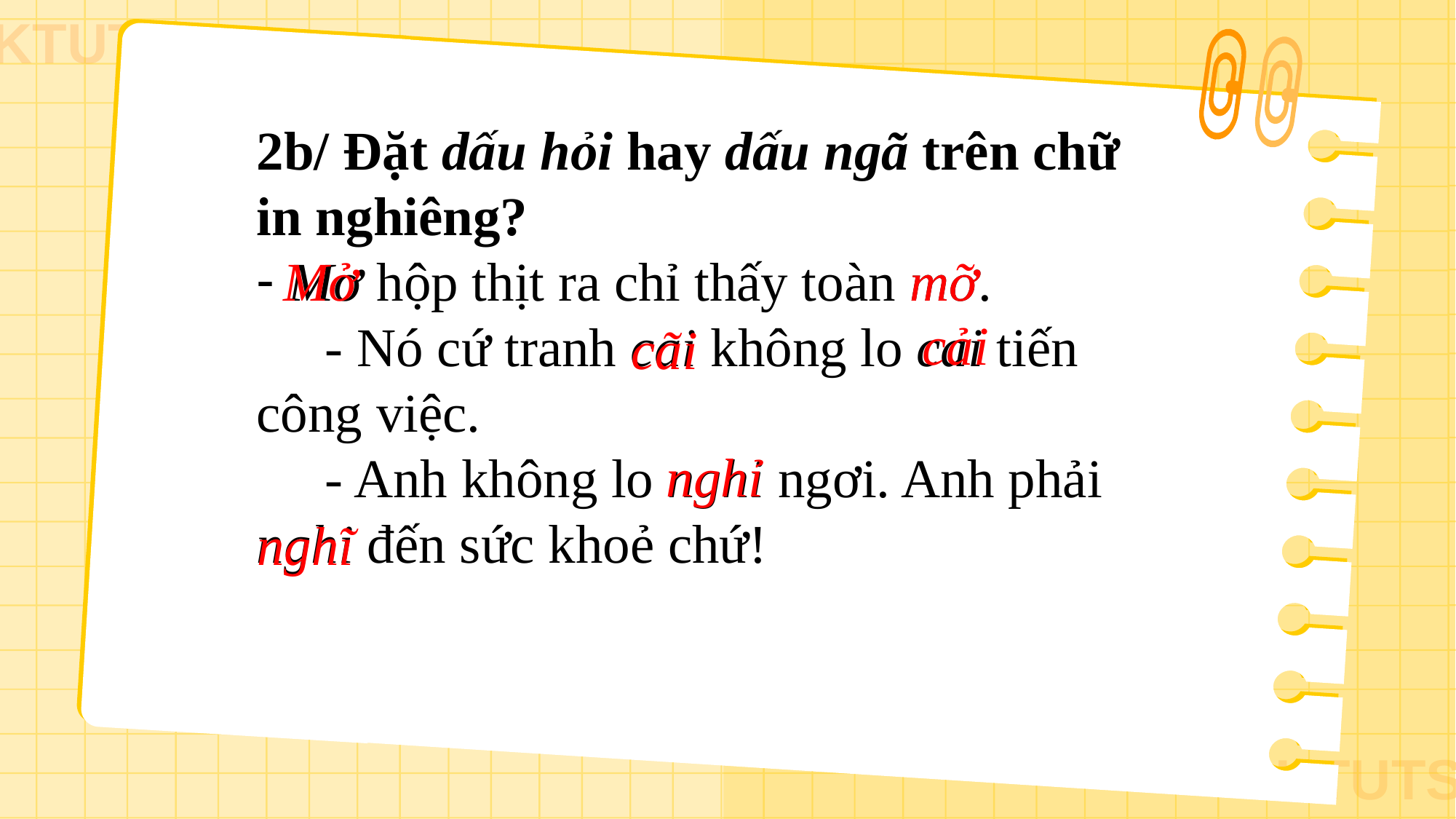

2b/ Đặt dấu hỏi hay dấu ngã trên chữ in nghiêng?
 Mơ hộp thịt ra chỉ thấy toàn mơ.
     - Nó cứ tranh cai không lo cai tiến công việc.
     - Anh không lo nghi ngơi. Anh phải nghi đến sức khoẻ chứ!
Mở
mỡ
cải
cãi
nghỉ
nghĩ